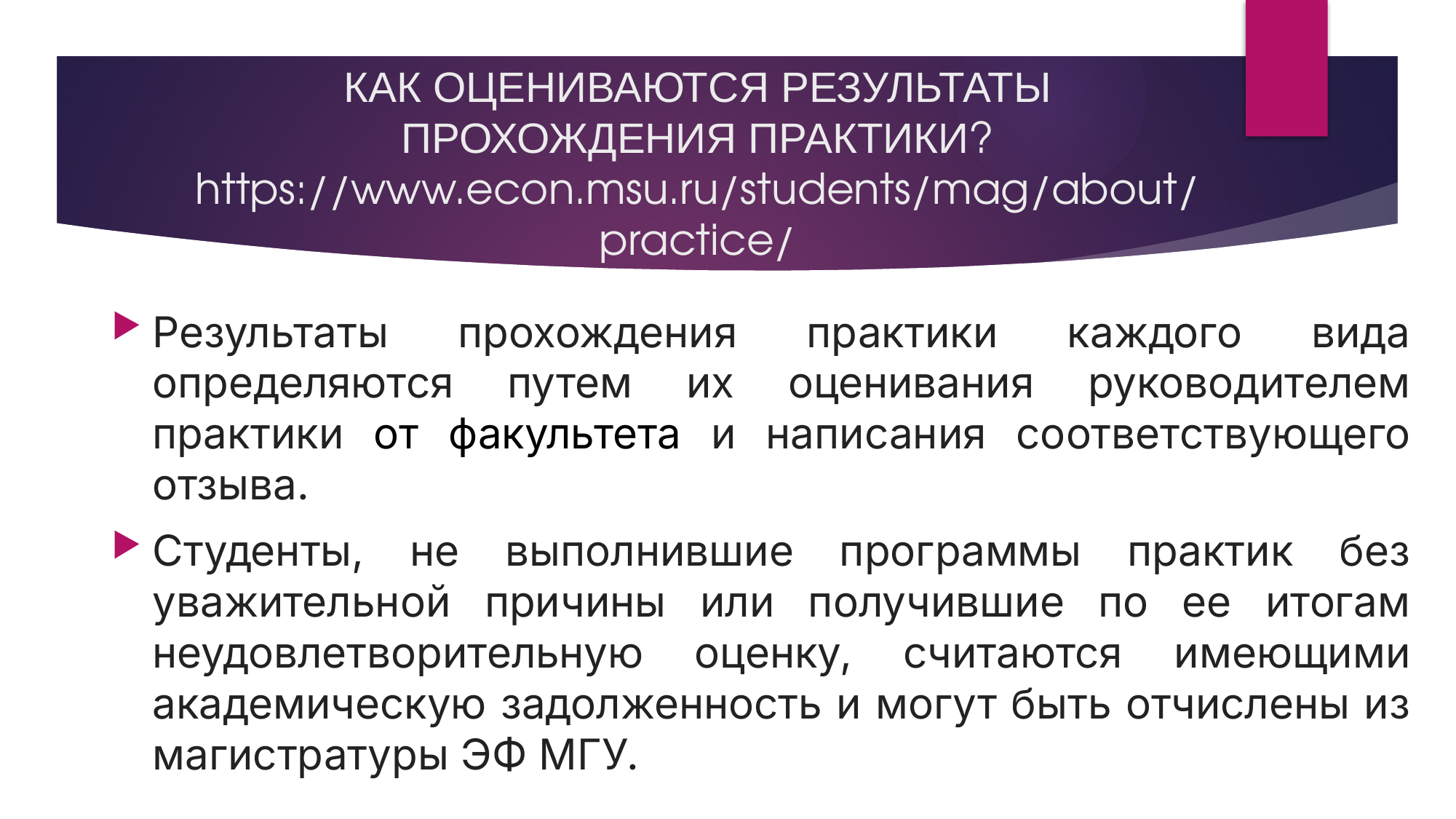

# КАК ОЦЕНИВАЮТСЯ РЕЗУЛЬТАТЫ ПРОХОЖДЕНИЯ ПРАКТИКИ? https://www.econ.msu.ru/students/mag/about/practice/
Результаты прохождения практики каждого вида определяются путем их оценивания руководителем практики от факультета и написания соответствующего отзыва.
Студенты, не выполнившие программы практик без уважительной причины или получившие по ее итогам неудовлетворительную оценку, считаются имеющими академическую задолженность и могут быть отчислены из магистратуры ЭФ МГУ.